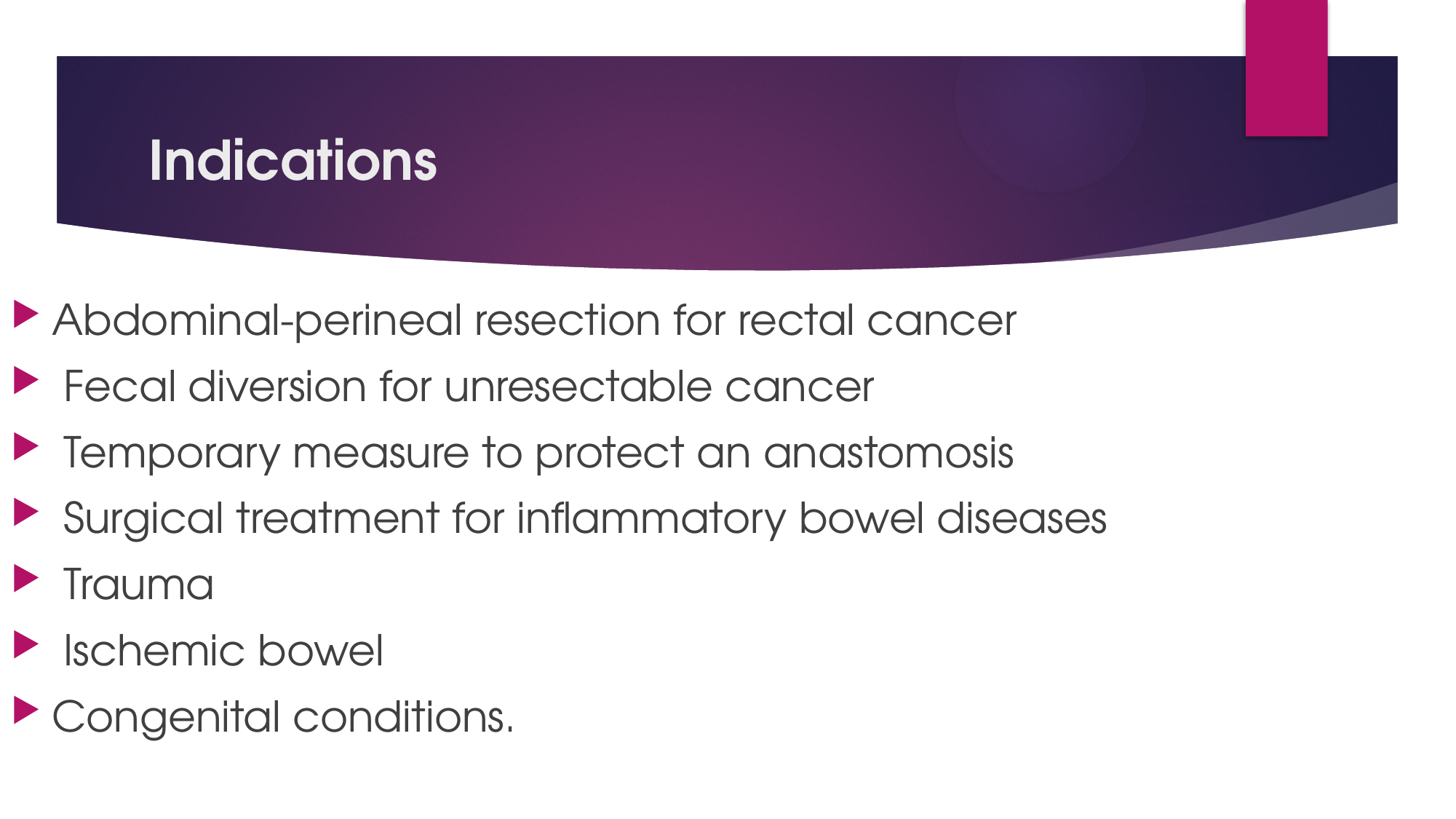

# Indications
Abdominal-perineal resection for rectal cancer
 Fecal diversion for unresectable cancer
 Temporary measure to protect an anastomosis
 Surgical treatment for inflammatory bowel diseases
 Trauma
 Ischemic bowel
Congenital conditions.